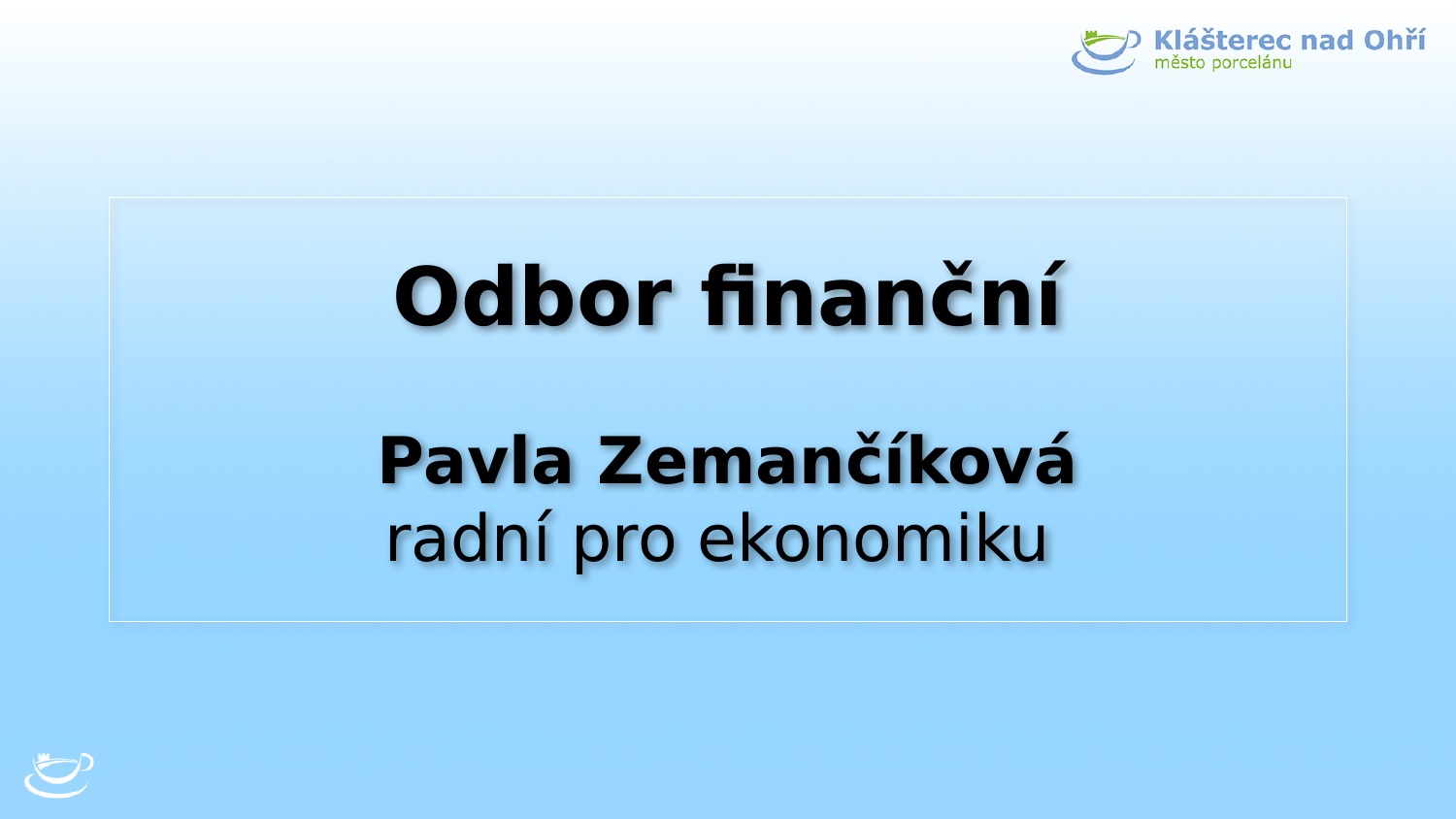

# Odbor finanční Pavla Zemančíková radní pro ekonomiku